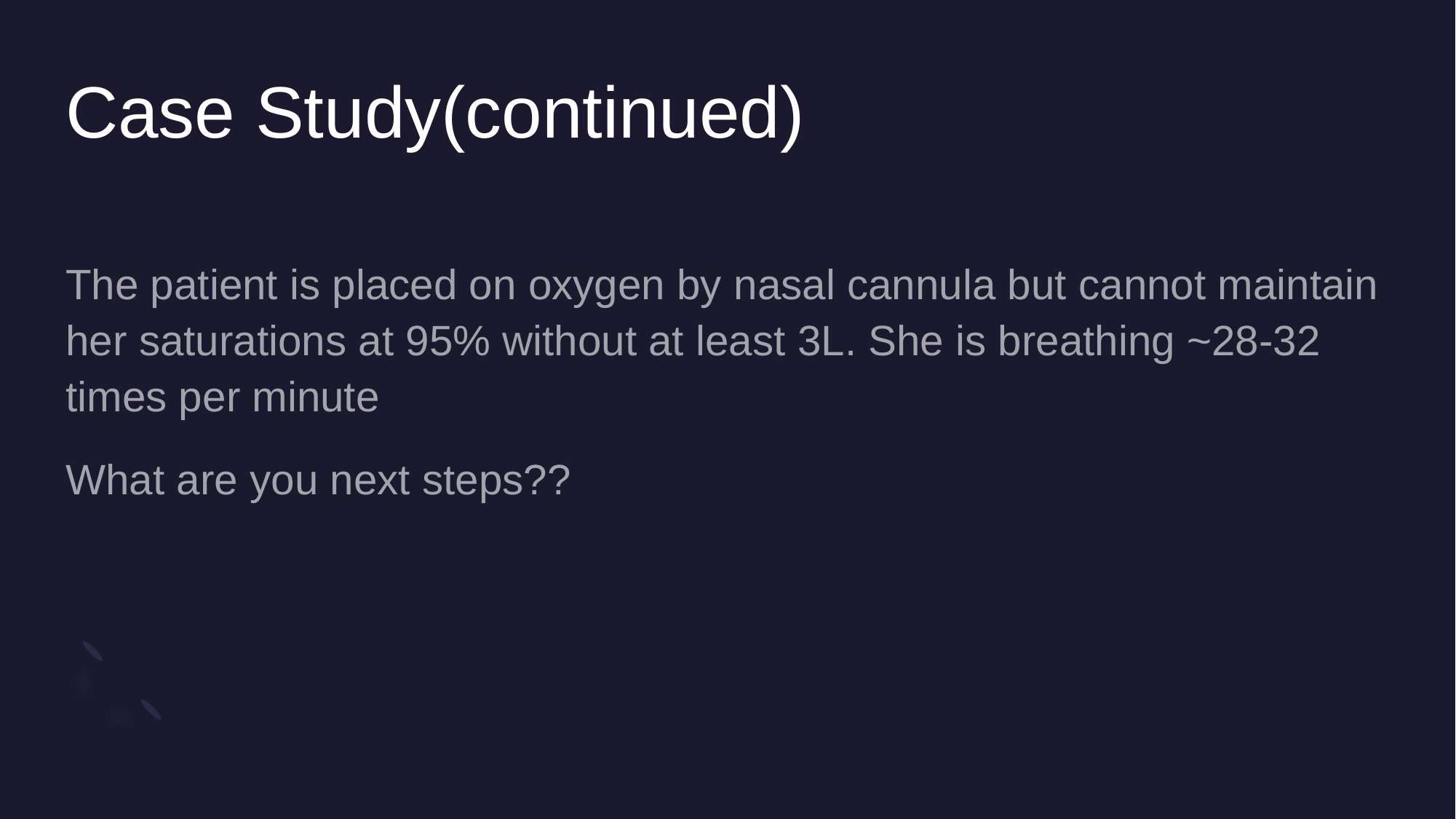

# Case Study(continued)
The patient is placed on oxygen by nasal cannula but cannot maintain her saturations at 95% without at least 3L. She is breathing ~28-32 times per minute
What are you next steps??